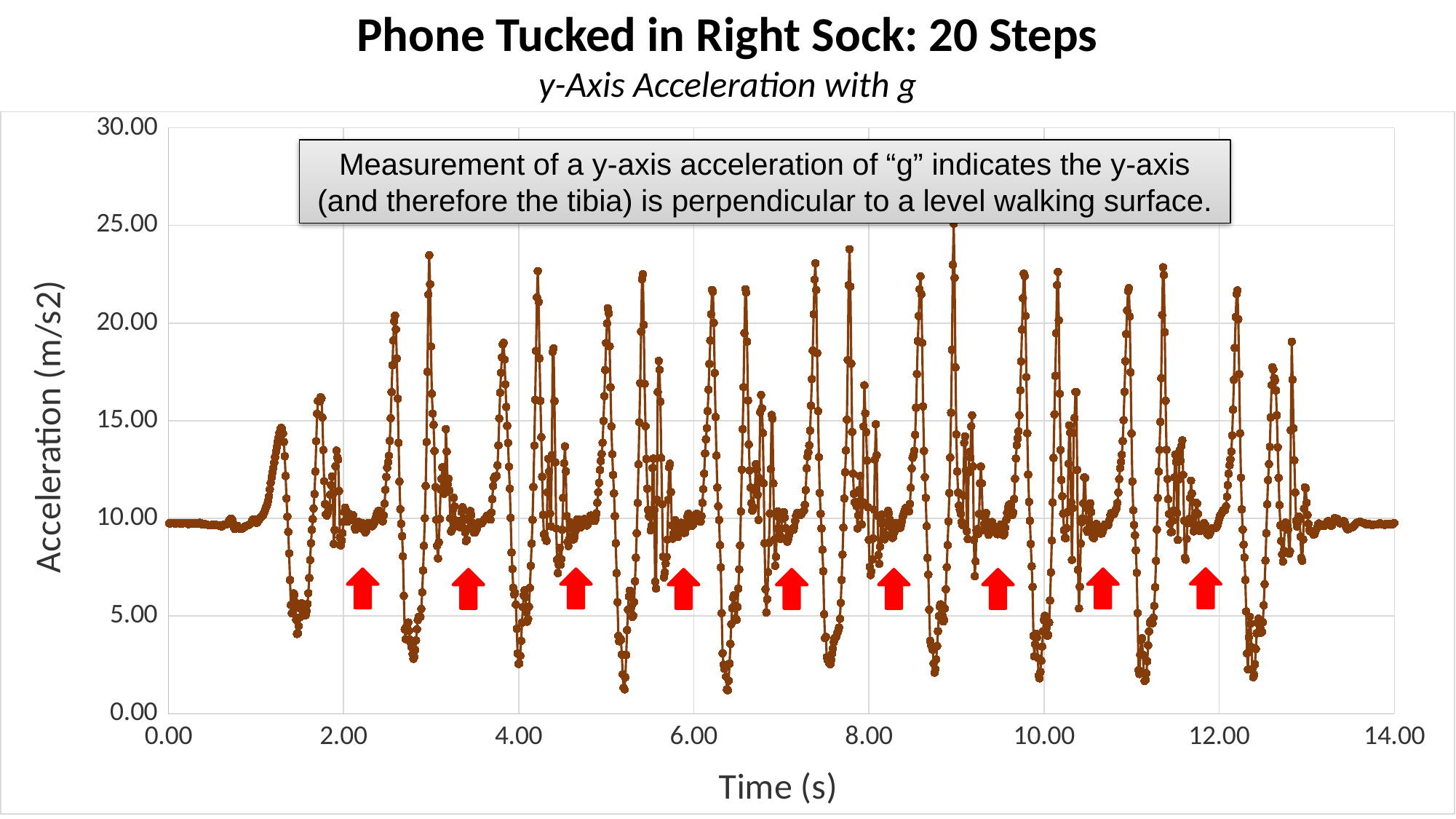

Phone Tucked in Right Sock: 20 Steps
y-Axis Acceleration with g

### Chart

| Category | y-Axis Acceleration with g (m/s^2) |
|---|---|
Measurement of a y-axis acceleration of “g” indicates the y-axis (and therefore the tibia) is perpendicular to a level walking surface.